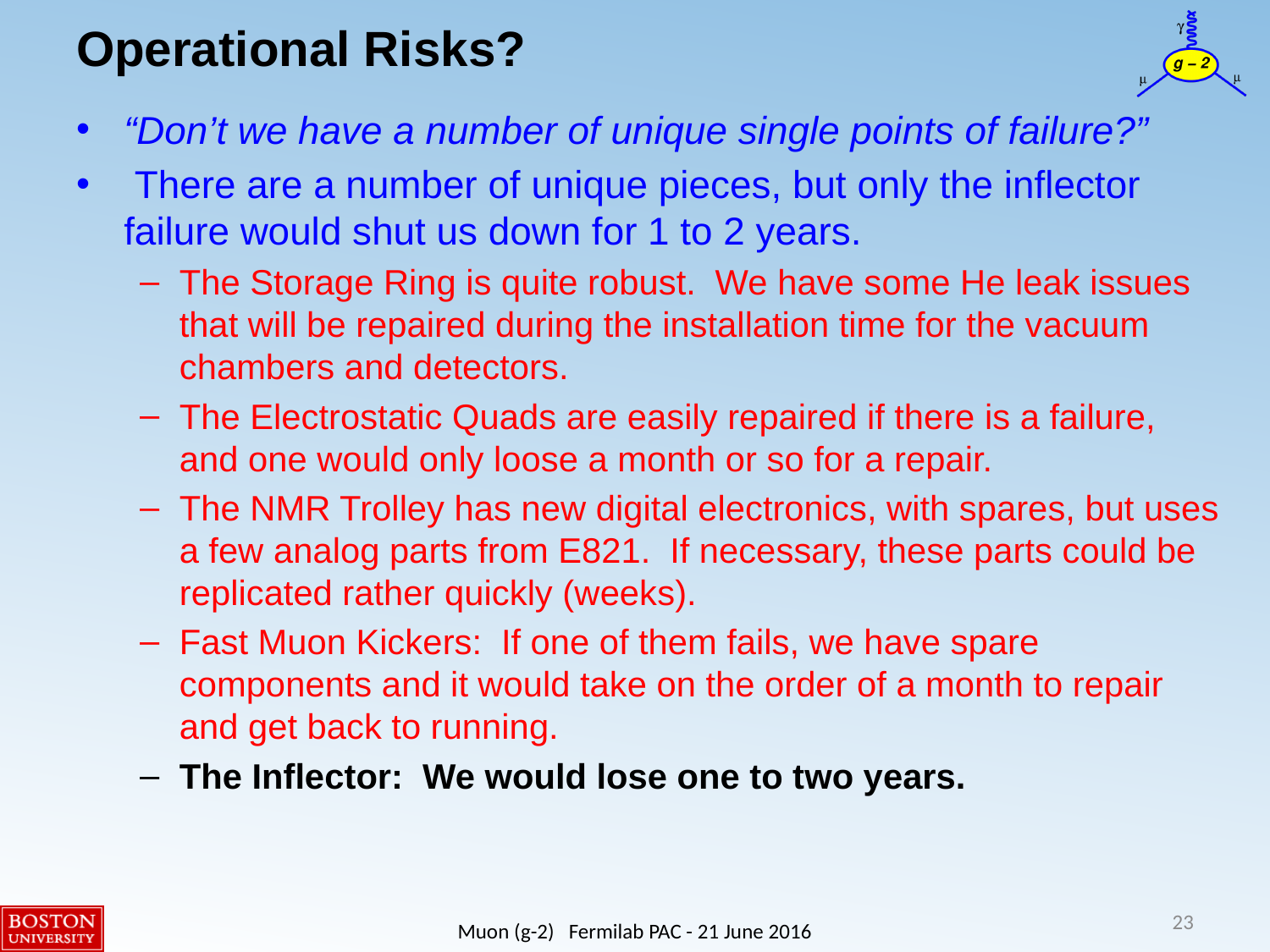

# Operational Risks?
“Don’t we have a number of unique single points of failure?”
 There are a number of unique pieces, but only the inflector failure would shut us down for 1 to 2 years.
The Storage Ring is quite robust.  We have some He leak issues that will be repaired during the installation time for the vacuum chambers and detectors.
The Electrostatic Quads are easily repaired if there is a failure, and one would only loose a month or so for a repair.
The NMR Trolley has new digital electronics, with spares, but uses a few analog parts from E821.  If necessary, these parts could be replicated rather quickly (weeks).
Fast Muon Kickers:  If one of them fails, we have spare components and it would take on the order of a month to repair and get back to running.
The Inflector:  We would lose one to two years.

23
Muon (g-2)   Fermilab PAC - 21 June 2016